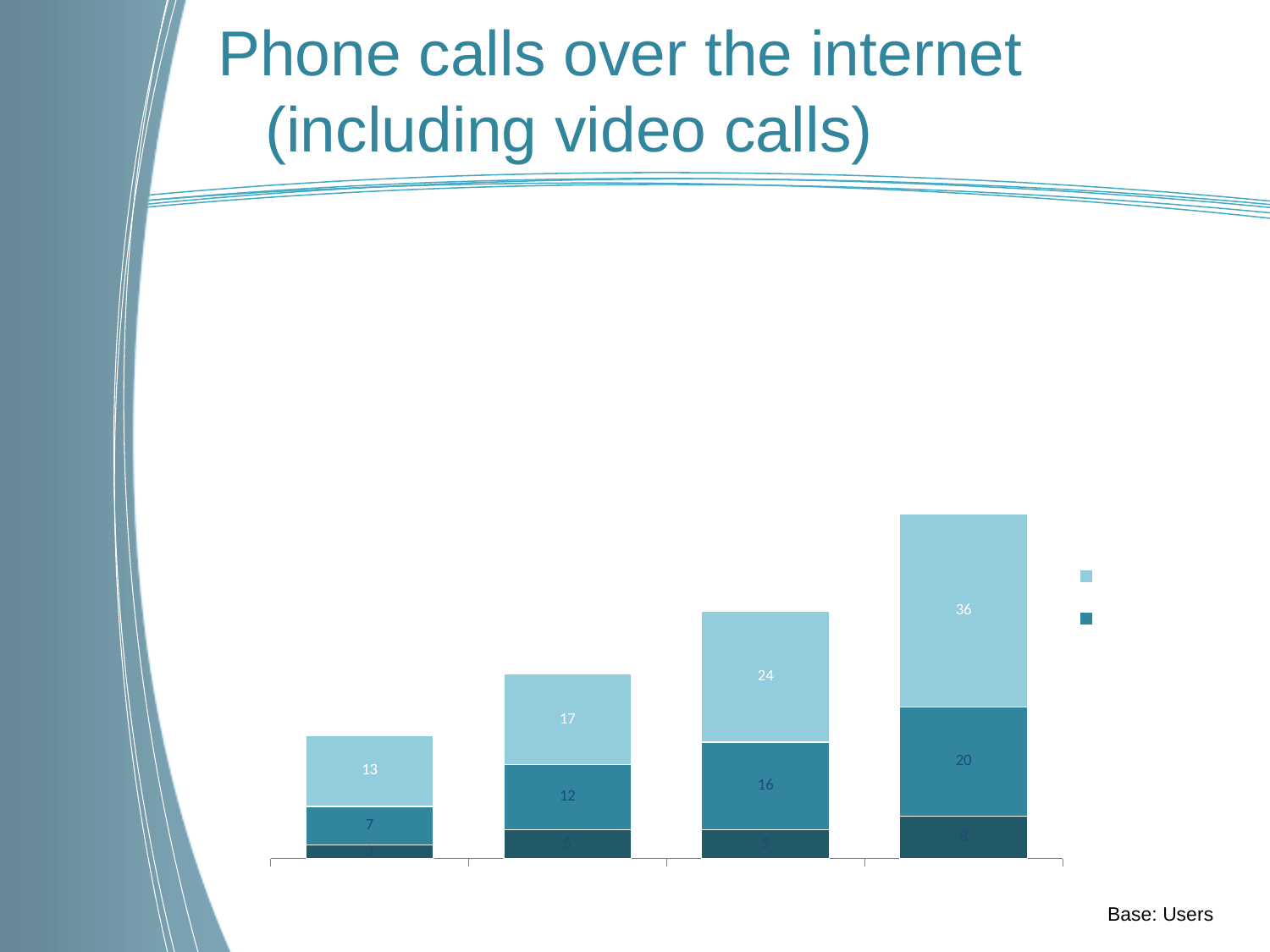

Phone calls over the internet
(including video calls)

### Chart

| Category | Daily | Weekly | Occasionally | Never |
|---|---|---|---|---|
| 2007 | 2.6 | 7.1 | 13.1 | 77.2 |
| 2009 | 5.4 | 12.0 | 16.8 | 65.8 |
| 2011 | 5.4 | 16.2 | 24.2 | 54.2 |
| 2013 | 7.9 | 20.2 | 35.8 | 36.1 |
Base: Users